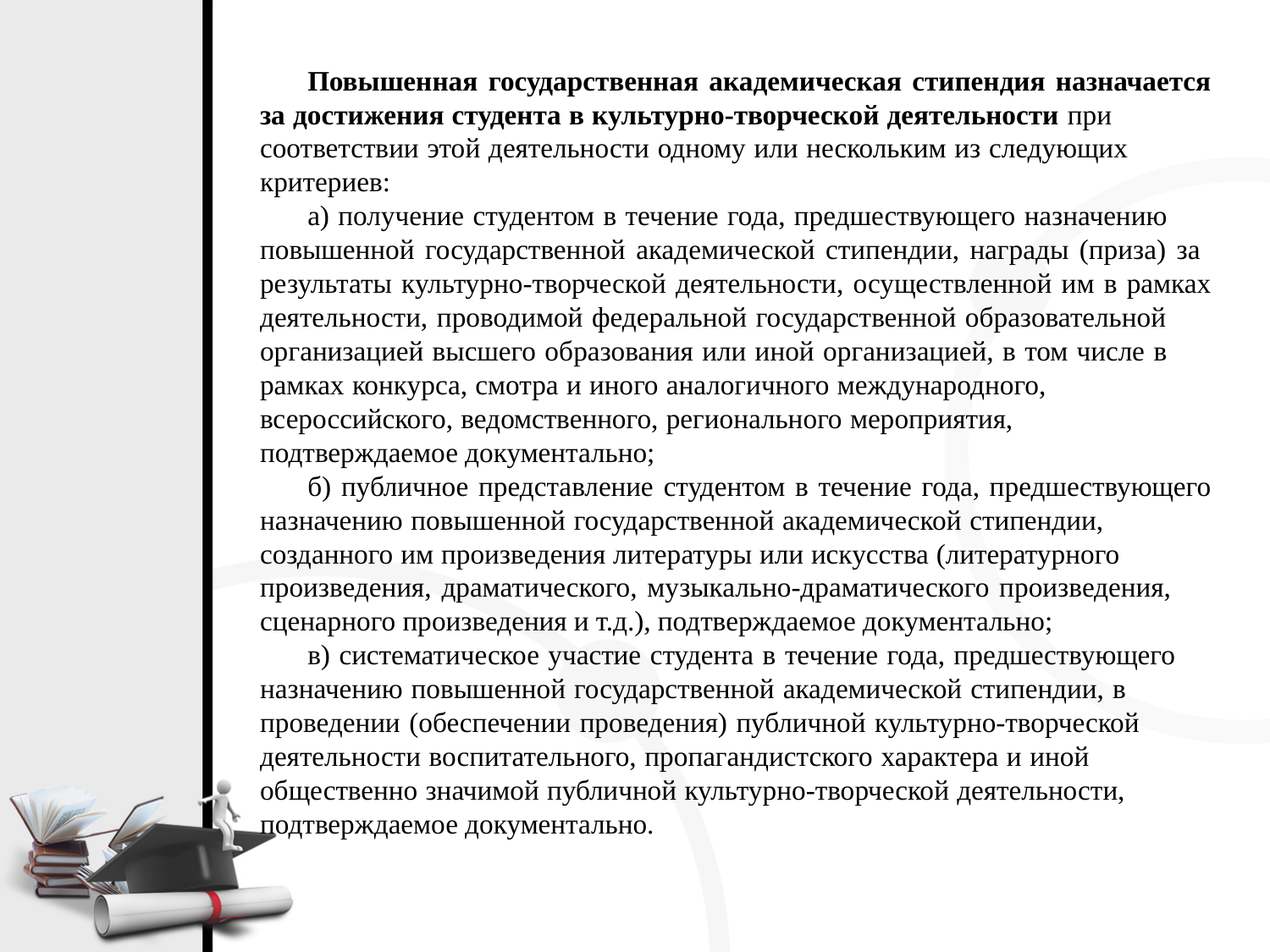

Повышенная государственная академическая стипендия назначается за достижения студента в культурно-творческой деятельности при              соответствии этой деятельности одному или нескольким из следующих           критериев:
а) получение студентом в течение года, предшествующего назначению      повышенной государственной академической стипендии, награды (приза) за  результаты культурно-творческой деятельности, осуществленной им в рамках деятельности, проводимой федеральной государственной образовательной      организацией высшего образования или иной организацией, в том числе в      рамках конкурса, смотра и иного аналогичного международного,                      всероссийского, ведомственного, регионального мероприятия,                          подтверждаемое документально;
б) публичное представление студентом в течение года, предшествующего назначению повышенной государственной академической стипендии,              созданного им произведения литературы или искусства (литературного             произведения, драматического, музыкально-драматического произведения,     сценарного произведения и т.д.), подтверждаемое документально;
в) систематическое участие студента в течение года, предшествующего     назначению повышенной государственной академической стипендии, в           проведении (обеспечении проведения) публичной культурно-творческой         деятельности воспитательного, пропагандистского характера и иной                общественно значимой публичной культурно-творческой деятельности,            подтверждаемое документально.